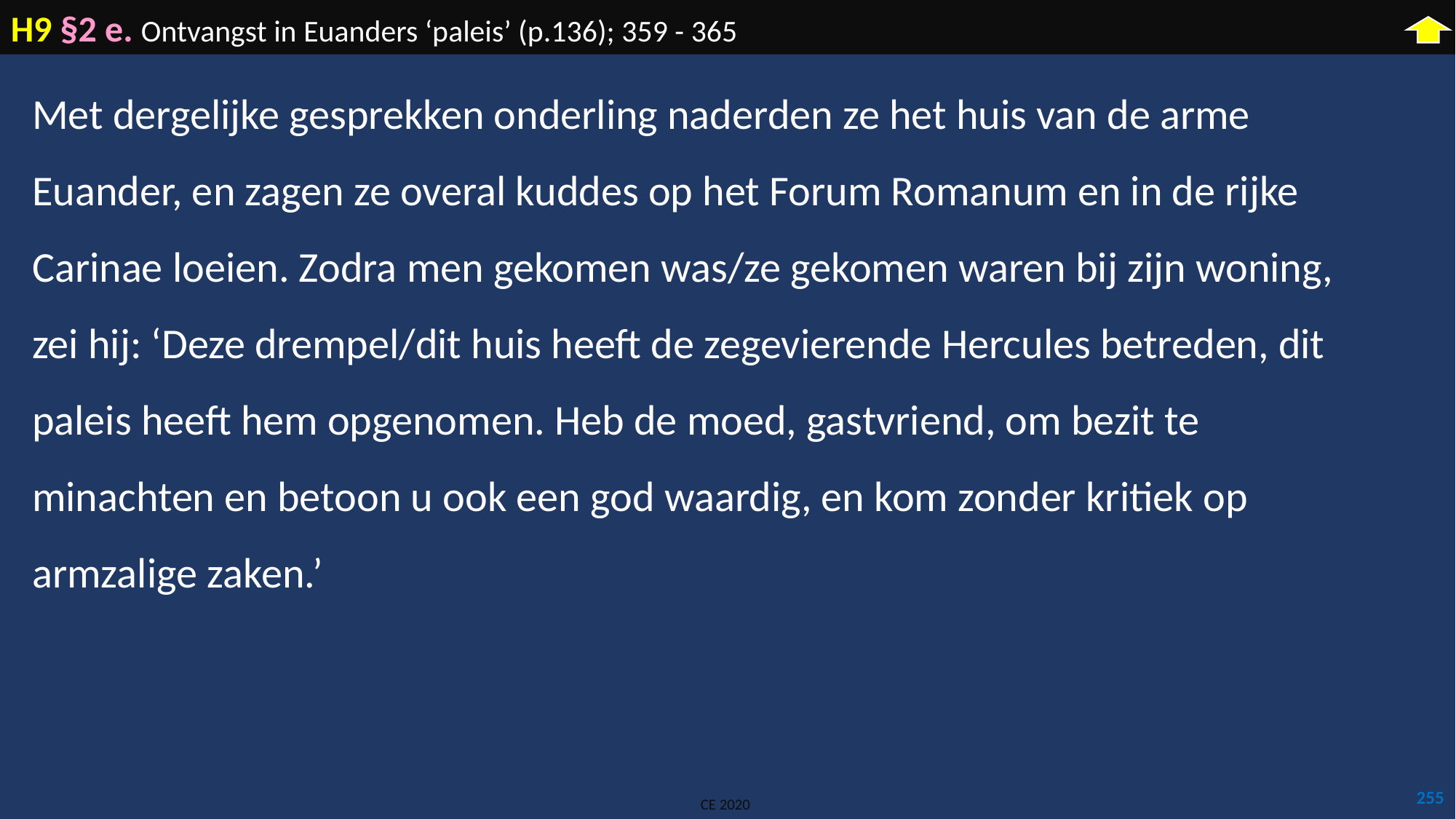

H9 §2 e. Ontvangst in Euanders ‘paleis’ (p.136); 359 - 365

Met dergelijke gesprekken onderling naderden ze het huis van de arme Euander, en zagen ze overal kuddes op het Forum Romanum en in de rijke Carinae loeien. Zodra men gekomen was/ze gekomen waren bij zijn woning, zei hij: ‘Deze drempel/dit huis heeft de zegevierende Hercules betreden, dit paleis heeft hem opgenomen. Heb de moed, gastvriend, om bezit te minachten en betoon u ook een god waardig, en kom zonder kritiek op armzalige zaken.’
255
CE 2020